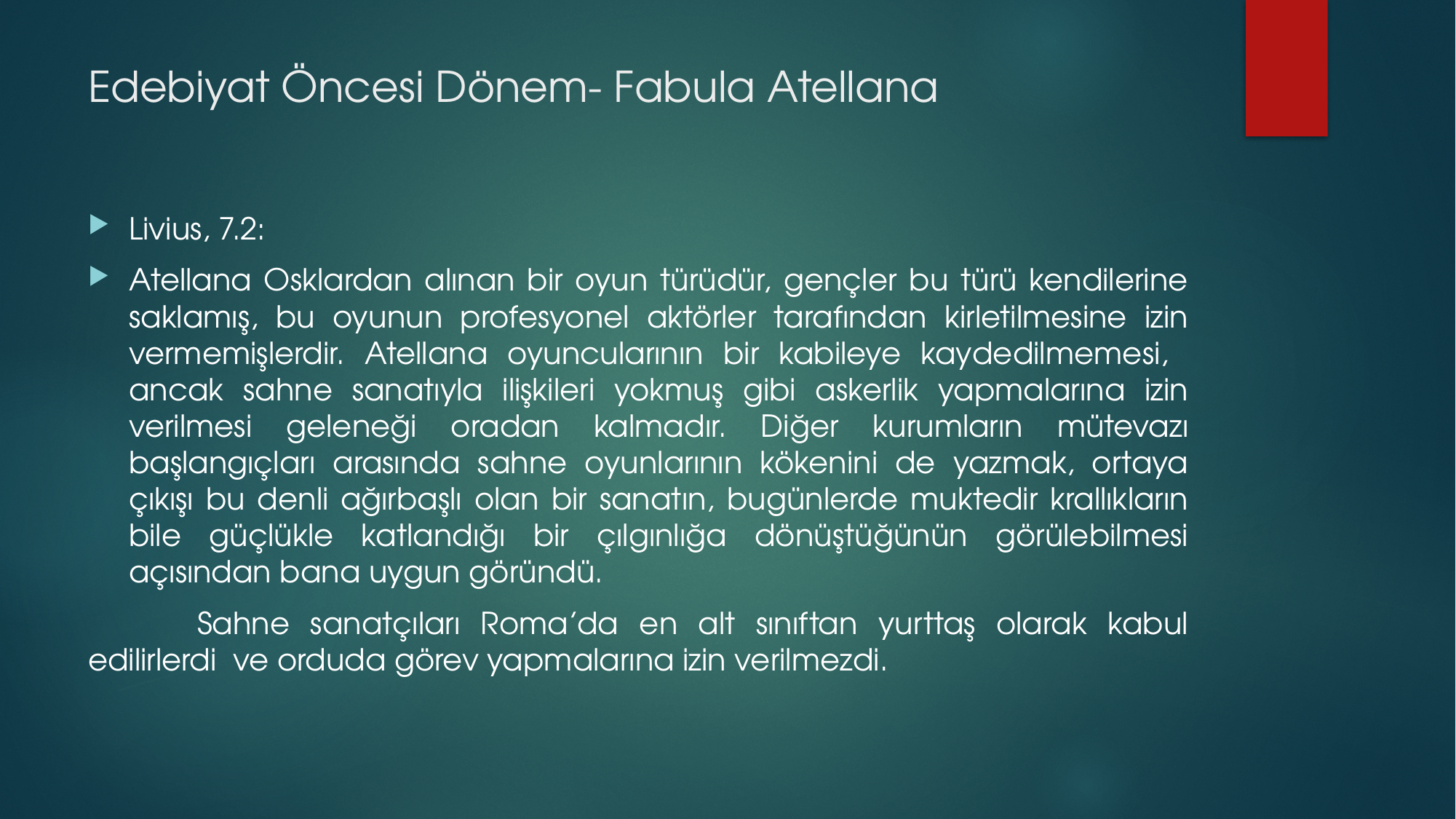

# Edebiyat Öncesi Dönem- Fabula Atellana
Livius, 7.2:
Atellana Osklardan alınan bir oyun türüdür, gençler bu türü kendilerine saklamış, bu oyunun profesyonel aktörler tarafından kirletilmesine izin vermemişlerdir. Atellana oyuncularının bir kabileye kaydedilmemesi,  ancak sahne sanatıyla ilişkileri yokmuş gibi askerlik yapmalarına izin verilmesi geleneği oradan kalmadır. Diğer kurumların mütevazı başlangıçları arasında sahne oyunlarının kökenini de yazmak, ortaya çıkışı bu denli ağırbaşlı olan bir sanatın, bugünlerde muktedir krallıkların bile güçlükle katlandığı bir çılgınlığa dönüştüğünün görülebilmesi açısından bana uygun göründü.
	Sahne sanatçıları Roma’da en alt sınıftan yurttaş olarak kabul edilirlerdi  ve orduda görev yapmalarına izin verilmezdi.